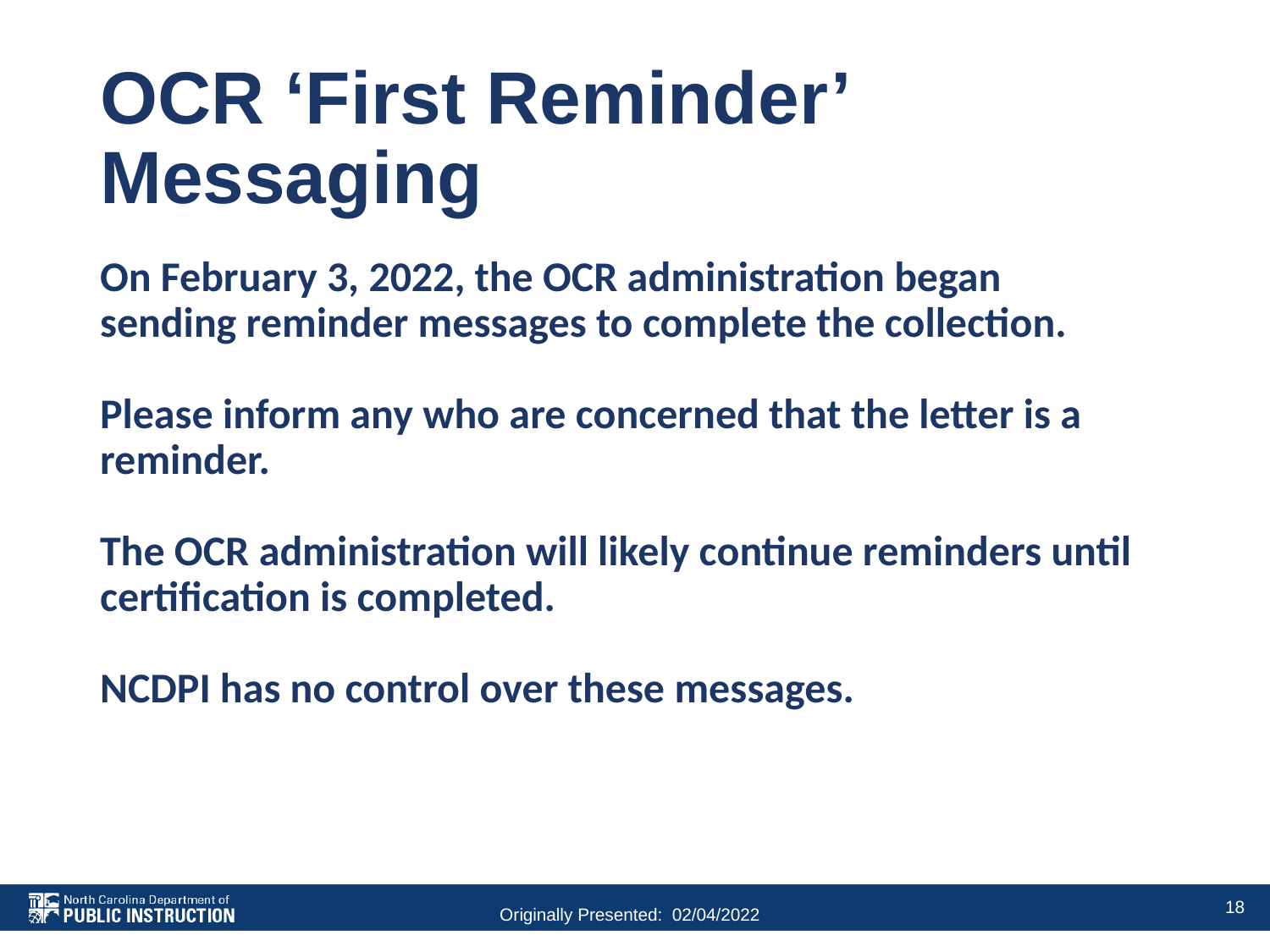

# OCR ‘First Reminder’ Messaging
On February 3, 2022, the OCR administration began sending reminder messages to complete the collection.

Please inform any who are concerned that the letter is a reminder.

The OCR administration will likely continue reminders until certification is completed.

NCDPI has no control over these messages.

18
Originally Presented:  02/04/2022